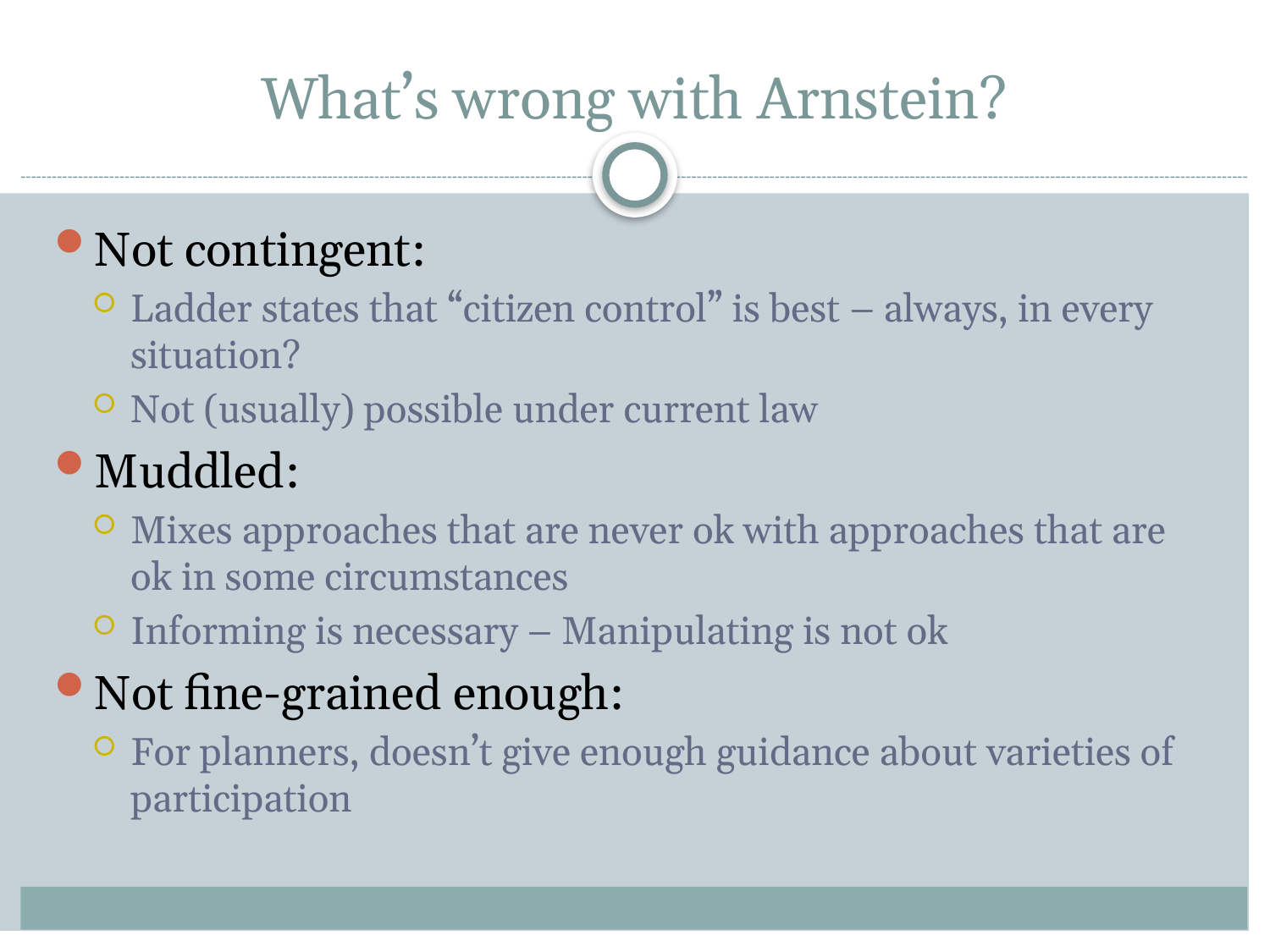

# What’s wrong with Arnstein?
Not contingent:
Ladder states that “citizen control” is best – always, in every situation?
Not (usually) possible under current law
Muddled:
Mixes approaches that are never ok with approaches that are ok in some circumstances
Informing is necessary – Manipulating is not ok
Not fine-grained enough:
For planners, doesn’t give enough guidance about varieties of participation